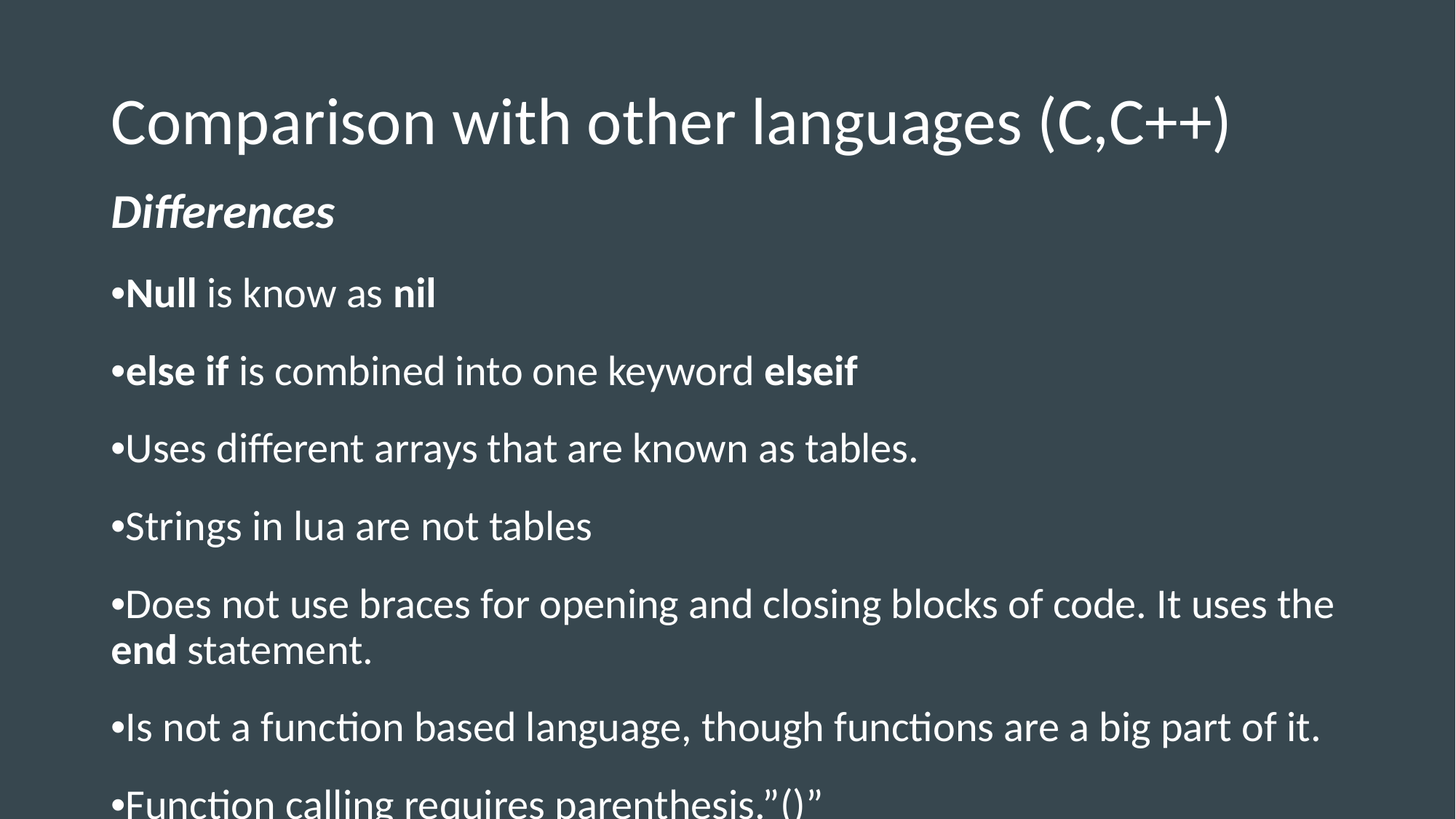

# Comparison with other languages (C,C++)
Differences
•Null is know as nil
•else if is combined into one keyword elseif
•Uses different arrays that are known as tables.
•Strings in lua are not tables
•Does not use braces for opening and closing blocks of code. It uses the end statement.
•Is not a function based language, though functions are a big part of it.
•Function calling requires parenthesis.”()”